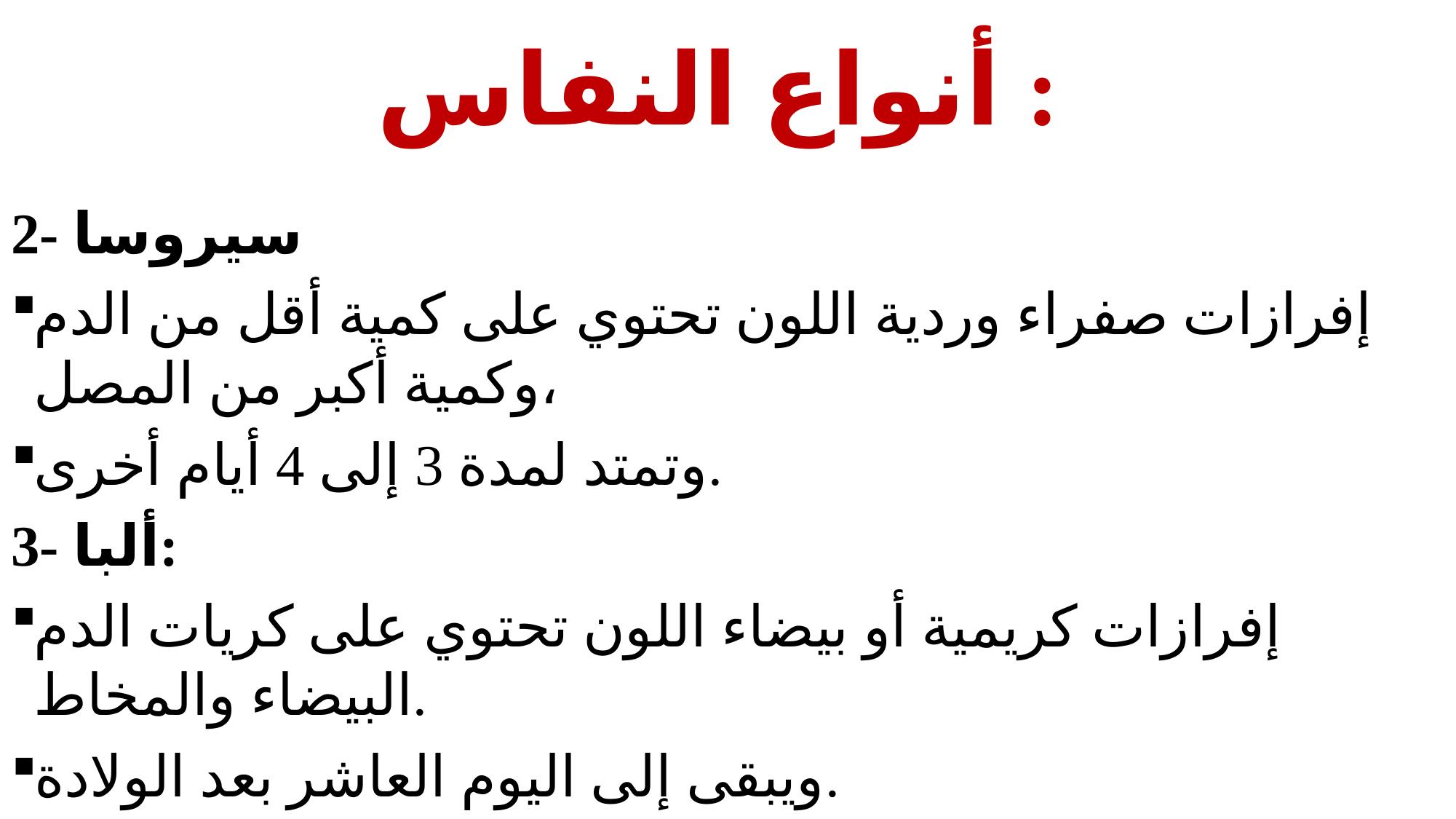

# أنواع النفاس :
2- سيروسا
إفرازات صفراء وردية اللون تحتوي على كمية أقل من الدم وكمية أكبر من المصل،
وتمتد لمدة 3 إلى 4 أيام أخرى.
3- ألبا:
إفرازات كريمية أو بيضاء اللون تحتوي على كريات الدم البيضاء والمخاط.
ويبقى إلى اليوم العاشر بعد الولادة.